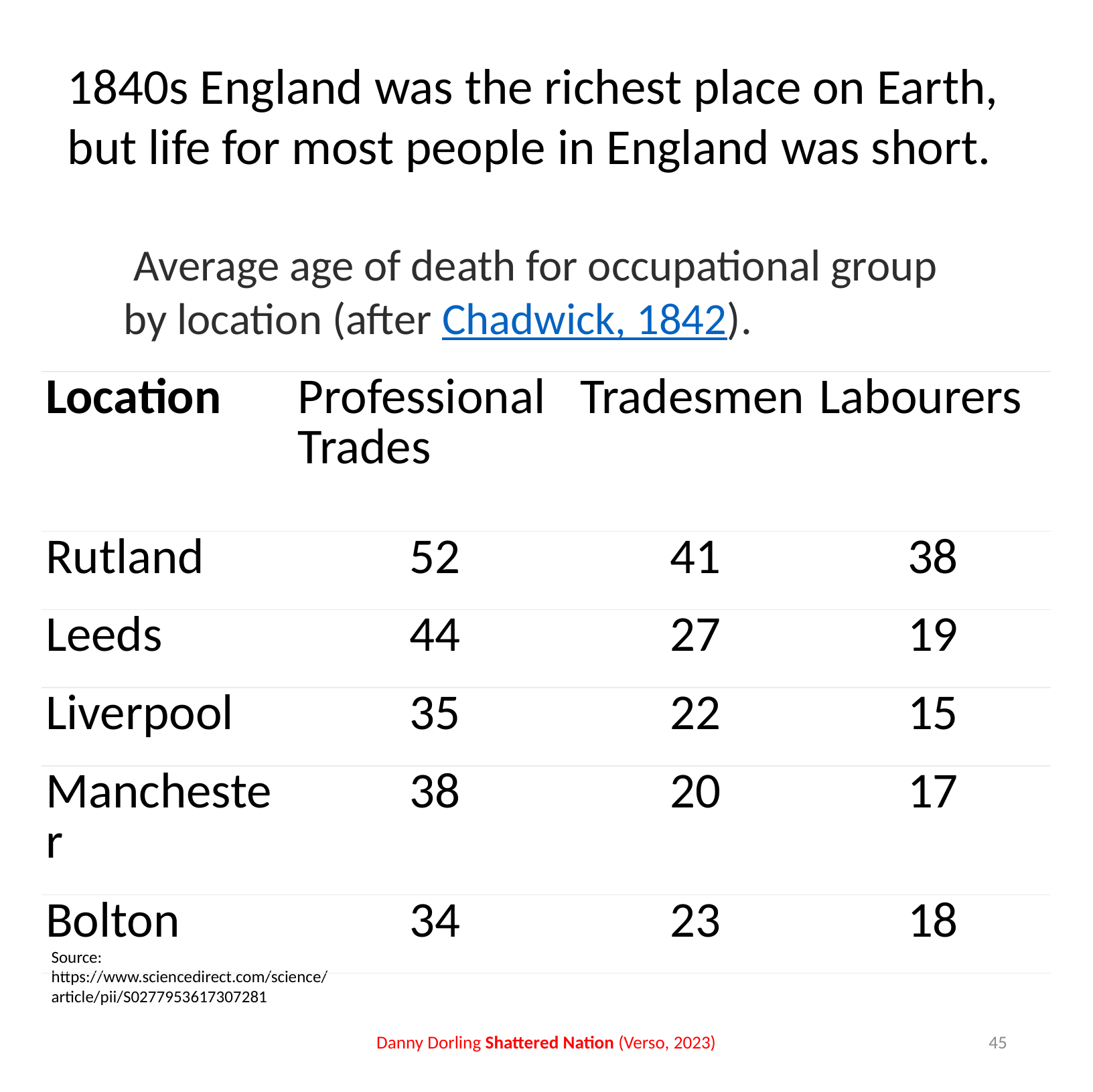

1840s England was the richest place on Earth, but life for most people in England was short.
 Average age of death for occupational group by location (after Chadwick, 1842).

| Location | Professional Trades | Tradesmen | Labourers |
| --- | --- | --- | --- |
| Rutland | 52 | 41 | 38 |
| Leeds | 44 | 27 | 19 |
| Liverpool | 35 | 22 | 15 |
| Manchester | 38 | 20 | 17 |
| Bolton | 34 | 23 | 18 |
Source: https://www.sciencedirect.com/science/article/pii/S0277953617307281
Danny Dorling Shattered Nation (Verso, 2023)
45